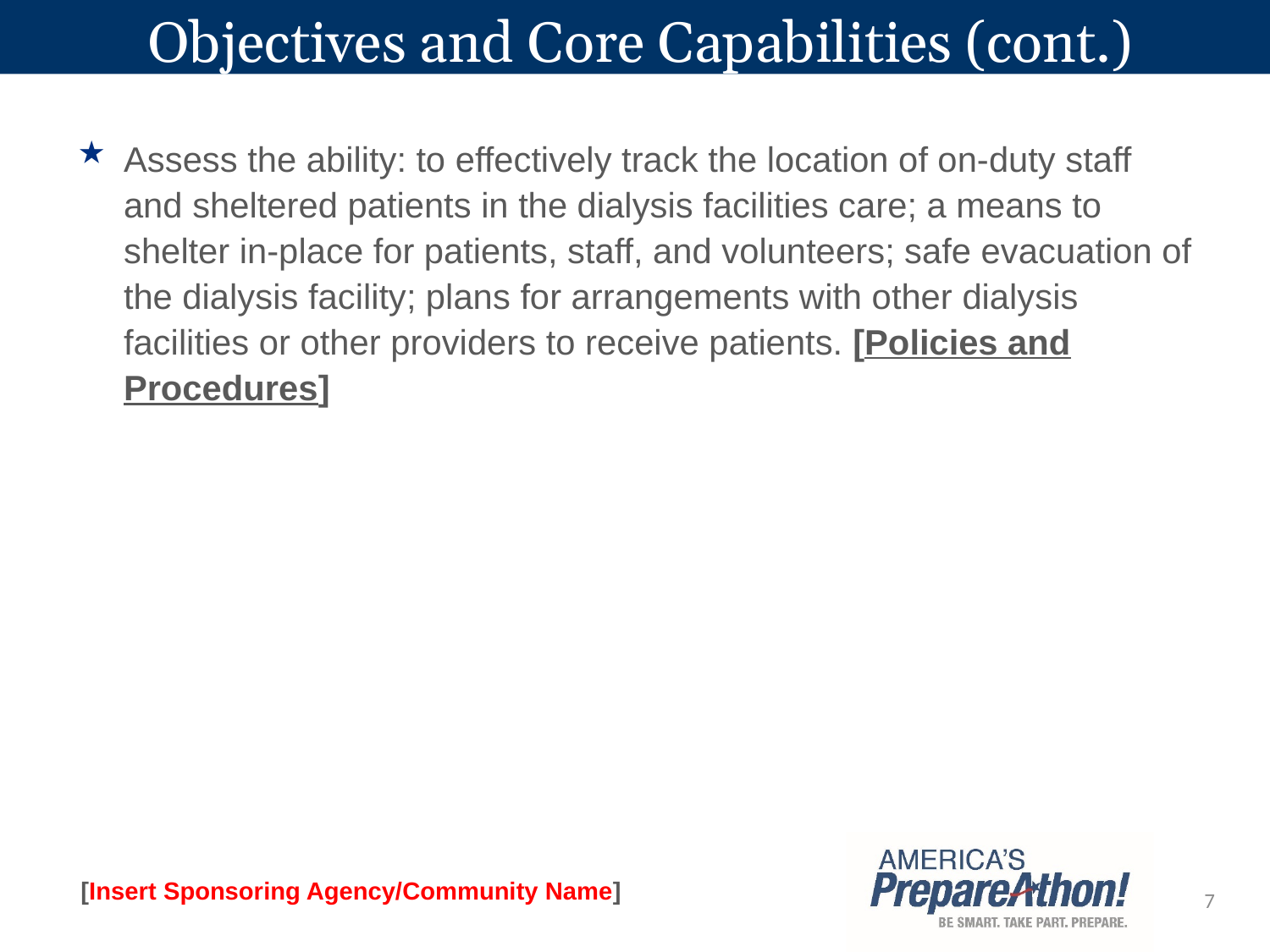

# Objectives and Core Capabilities (cont.)
Assess the ability: to effectively track the location of on-duty staff and sheltered patients in the dialysis facilities care; a means to shelter in-place for patients, staff, and volunteers; safe evacuation of the dialysis facility; plans for arrangements with other dialysis facilities or other providers to receive patients. [Policies and Procedures]

7